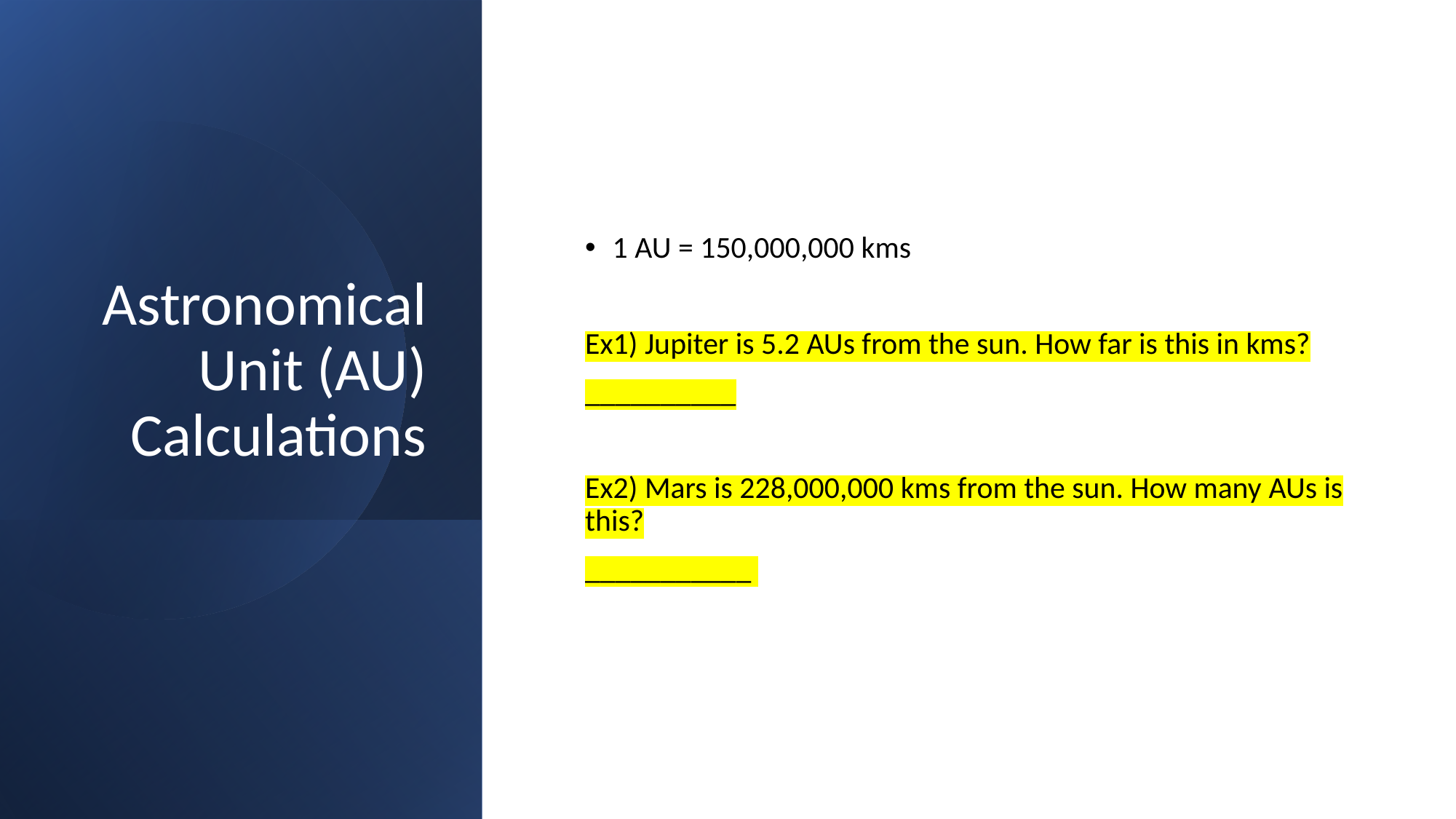

# Astronomical Unit (AU) Calculations
1 AU = 150,000,000 kms

Ex1) Jupiter is 5.2 AUs from the sun. How far is this in kms?
__________

Ex2) Mars is 228,000,000 kms from the sun. How many AUs is this?
___________